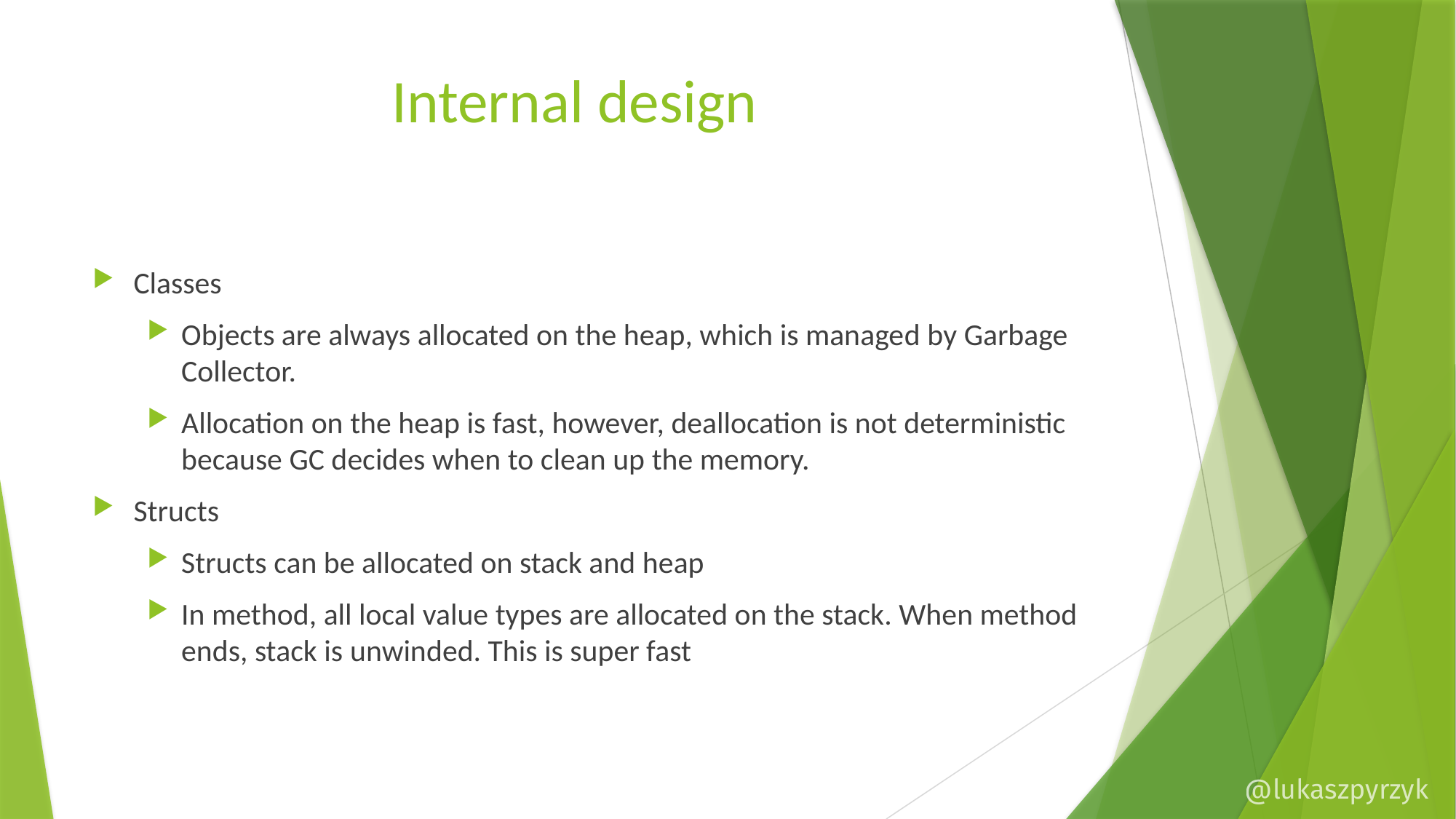

Internal design
Classes
Objects are always allocated on the heap, which is managed by Garbage Collector.
Allocation on the heap is fast, however, deallocation is not deterministic because GC decides when to clean up the memory.
Structs
Structs can be allocated on stack and heap
In method, all local value types are allocated on the stack. When method ends, stack is unwinded. This is super fast

@lukaszpyrzyk